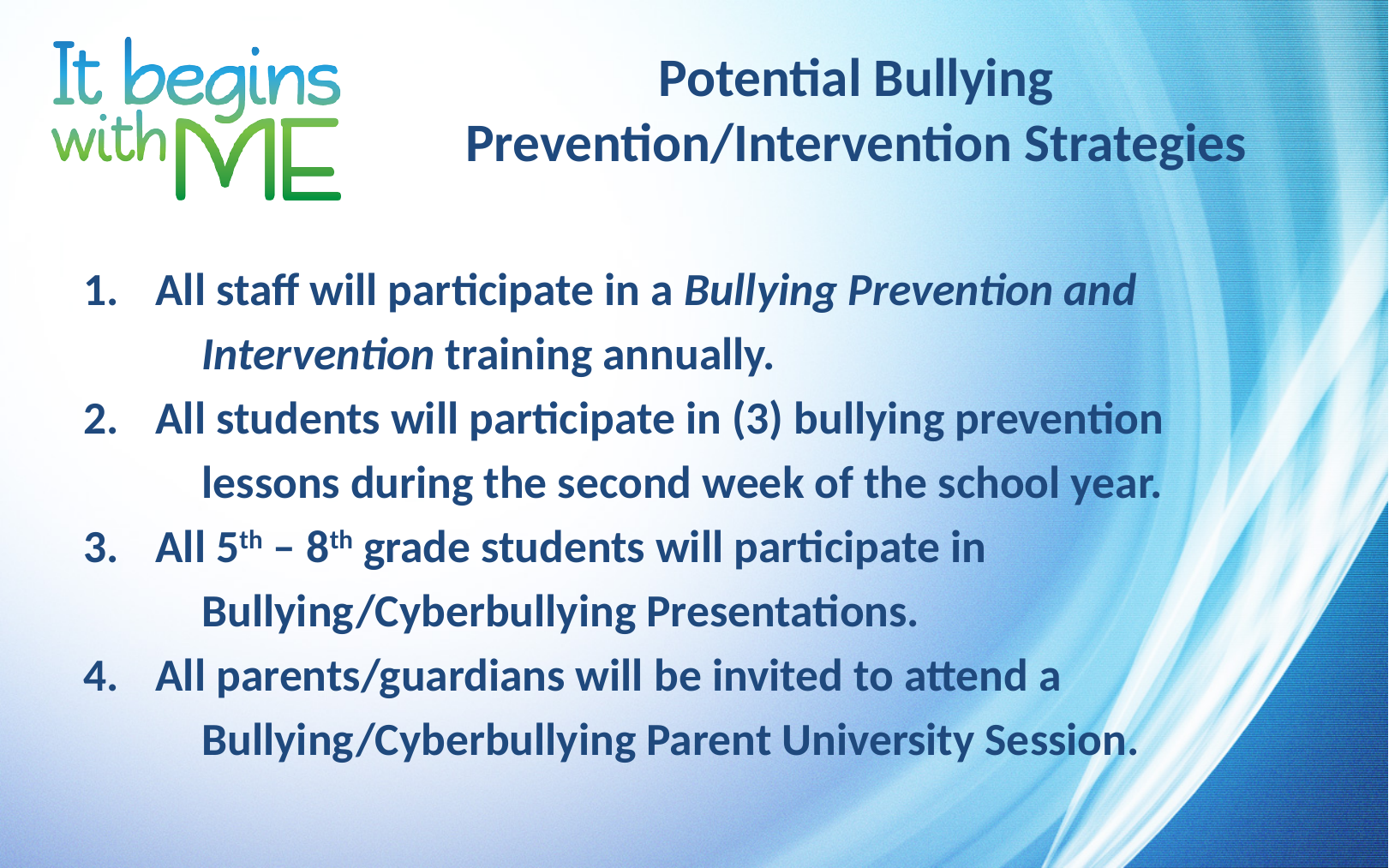

# Potential Bullying Prevention/Intervention Strategies
All staff will participate in a Bullying Prevention and
	Intervention training annually.
All students will participate in (3) bullying prevention
	lessons during the second week of the school year.
All 5th – 8th grade students will participate in
	Bullying/Cyberbullying Presentations.
All parents/guardians will be invited to attend a
	Bullying/Cyberbullying Parent University Session.